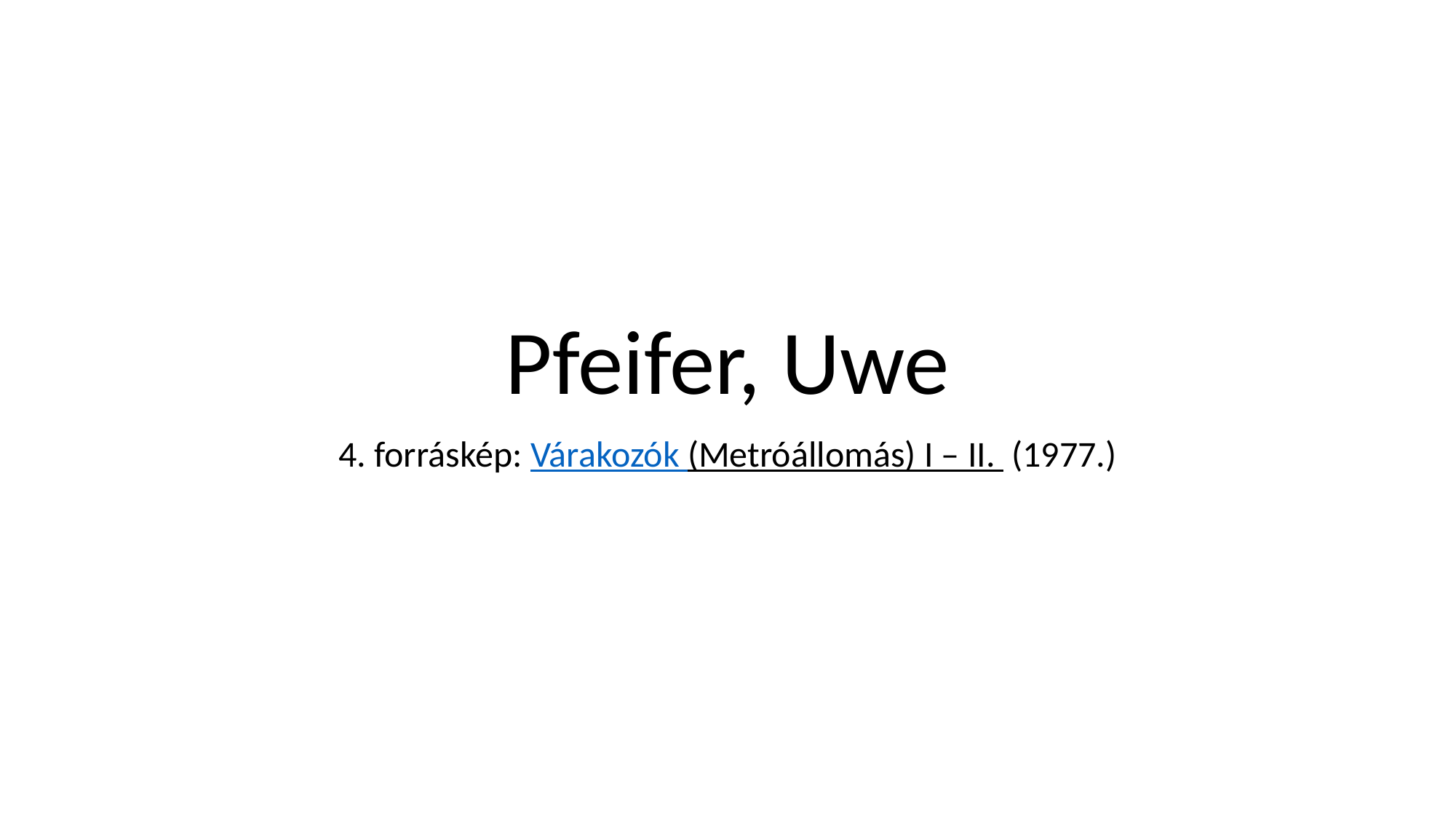

# Pfeifer, Uwe
4. forráskép: Várakozók (Metróállomás) I – II.  (1977.)